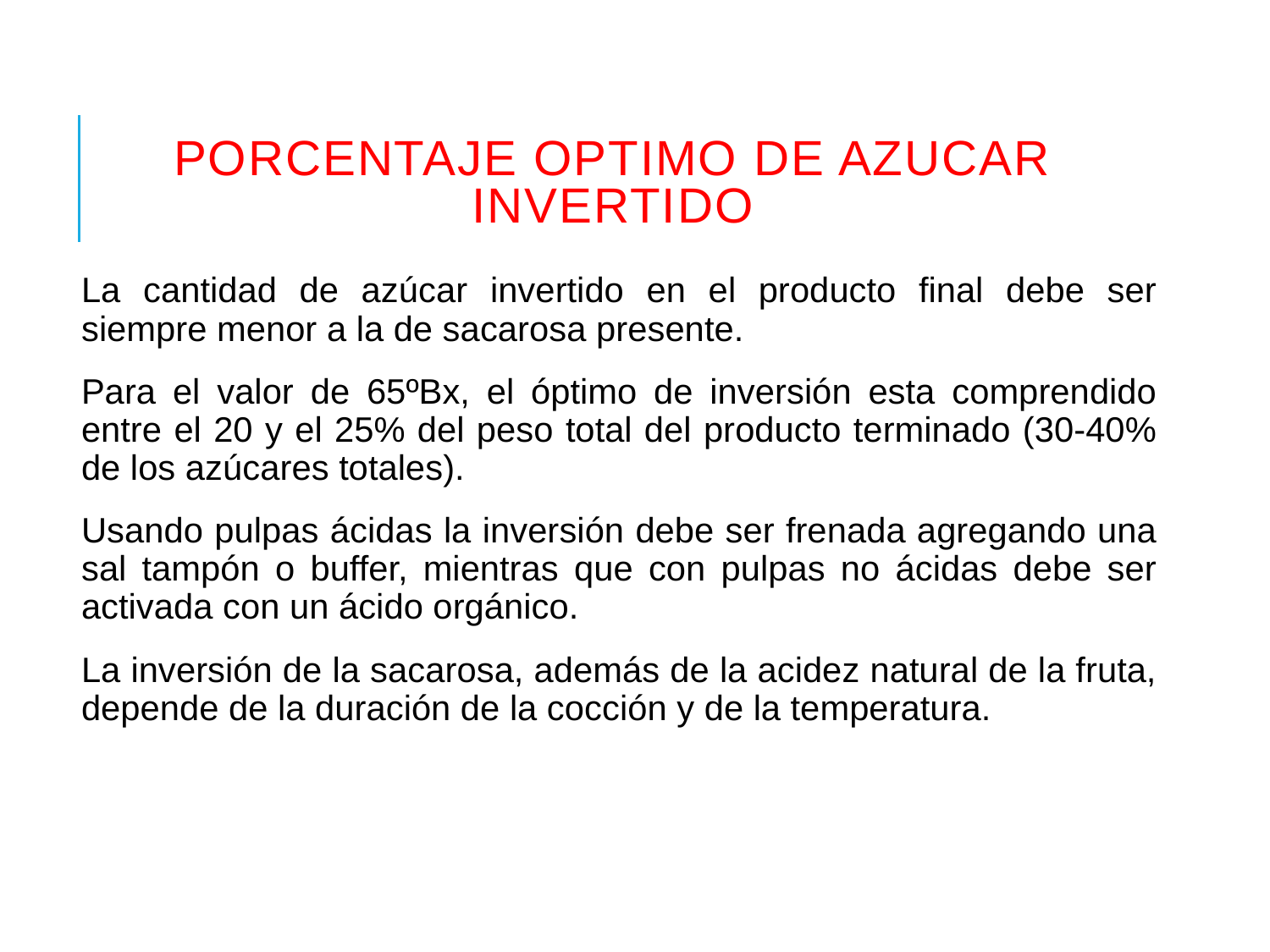

# PORCENTAJE OPTIMO DE AZUCAR INVERTIDO
La cantidad de azúcar invertido en el producto final debe ser siempre menor a la de sacarosa presente.
Para el valor de 65ºBx, el óptimo de inversión esta comprendido entre el 20 y el 25% del peso total del producto terminado (30-40% de los azúcares totales).
Usando pulpas ácidas la inversión debe ser frenada agregando una sal tampón o buffer, mientras que con pulpas no ácidas debe ser activada con un ácido orgánico.
La inversión de la sacarosa, además de la acidez natural de la fruta, depende de la duración de la cocción y de la temperatura.